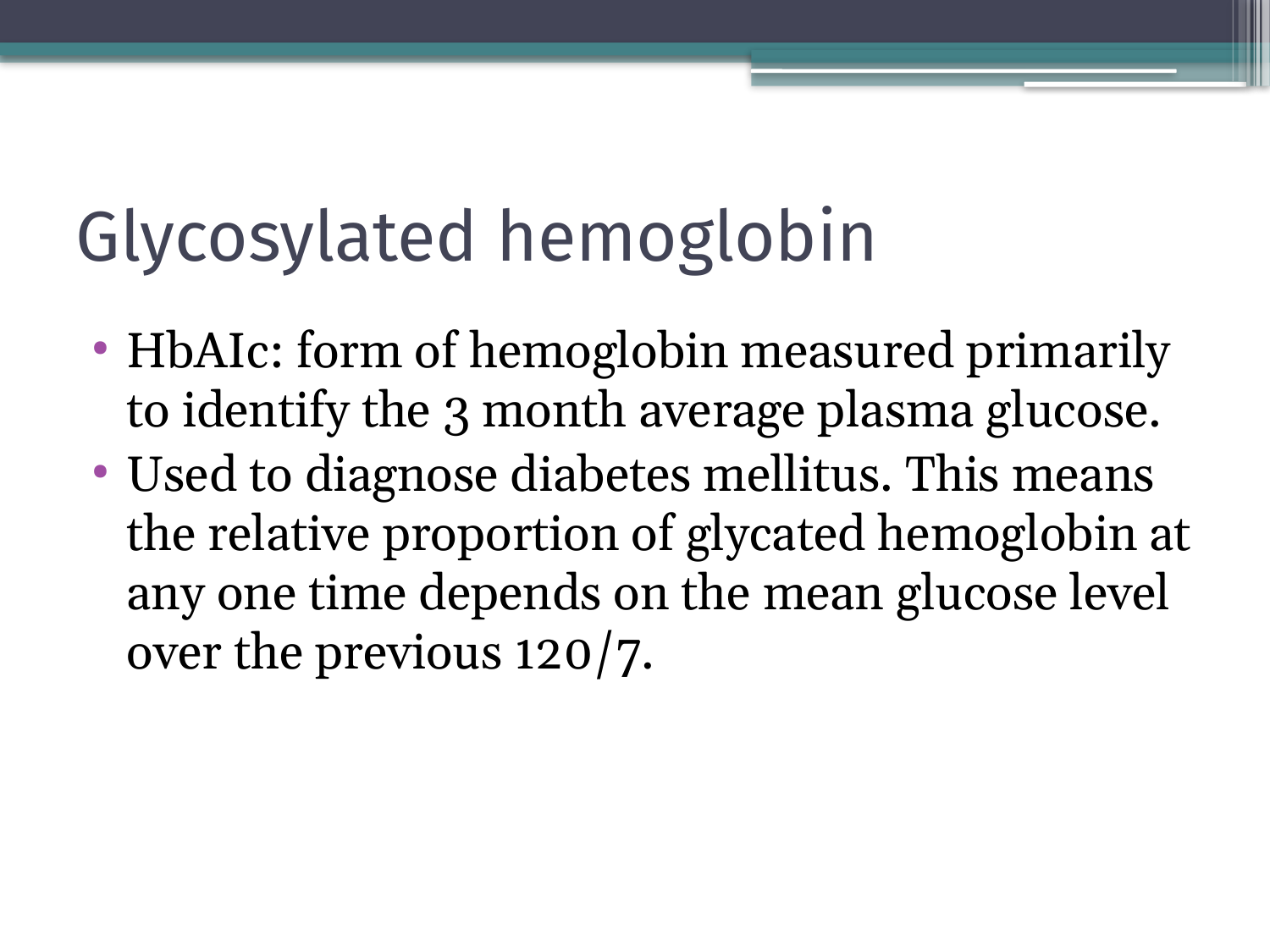

# Glycosylated hemoglobin
HbAIc: form of hemoglobin measured primarily to identify the 3 month average plasma glucose.
Used to diagnose diabetes mellitus. This means the relative proportion of glycated hemoglobin at any one time depends on the mean glucose level over the previous 120/7.